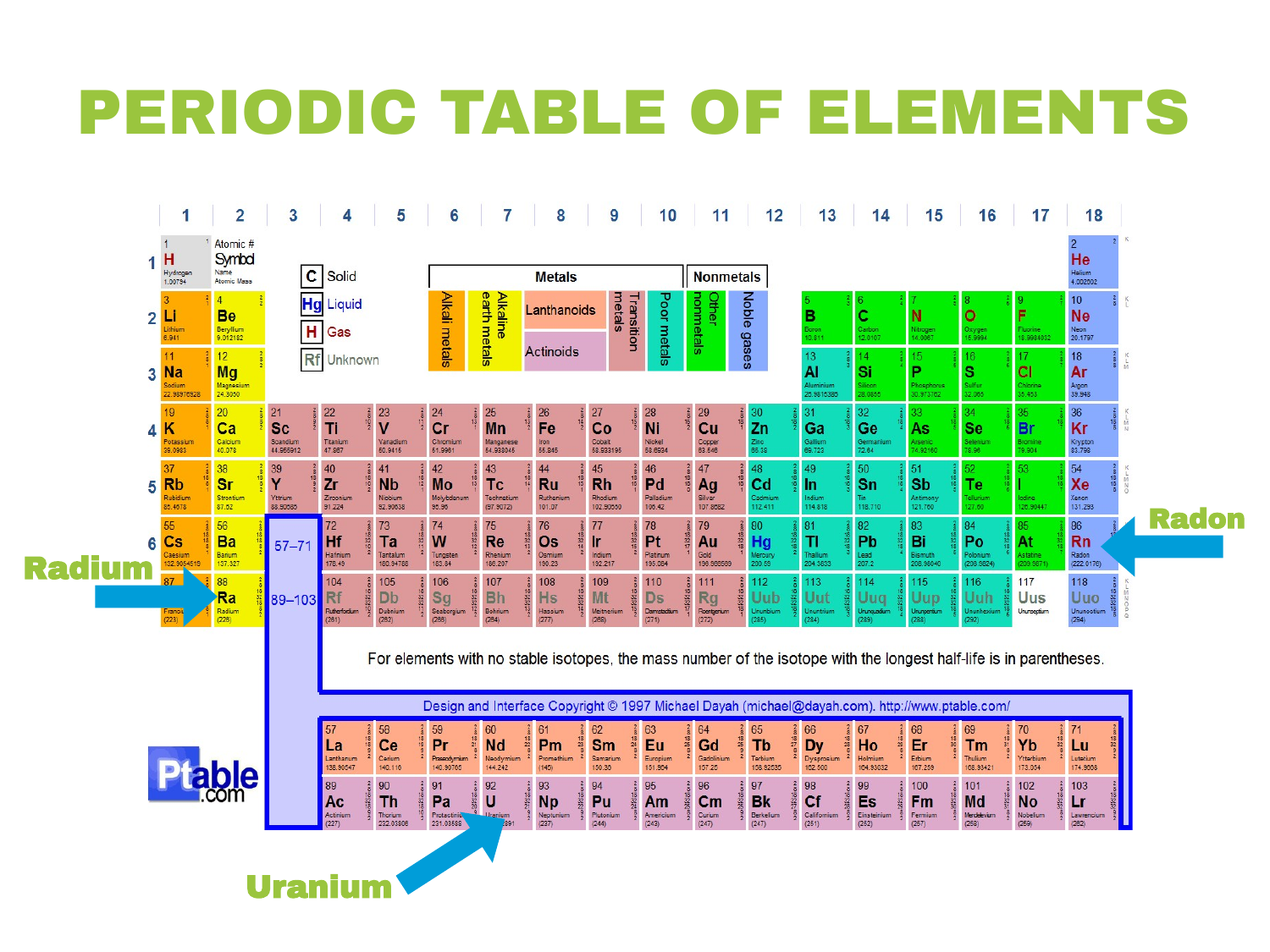

PERIODIC TABLE OF ELEMENTS

Radon

Radium

Uranium